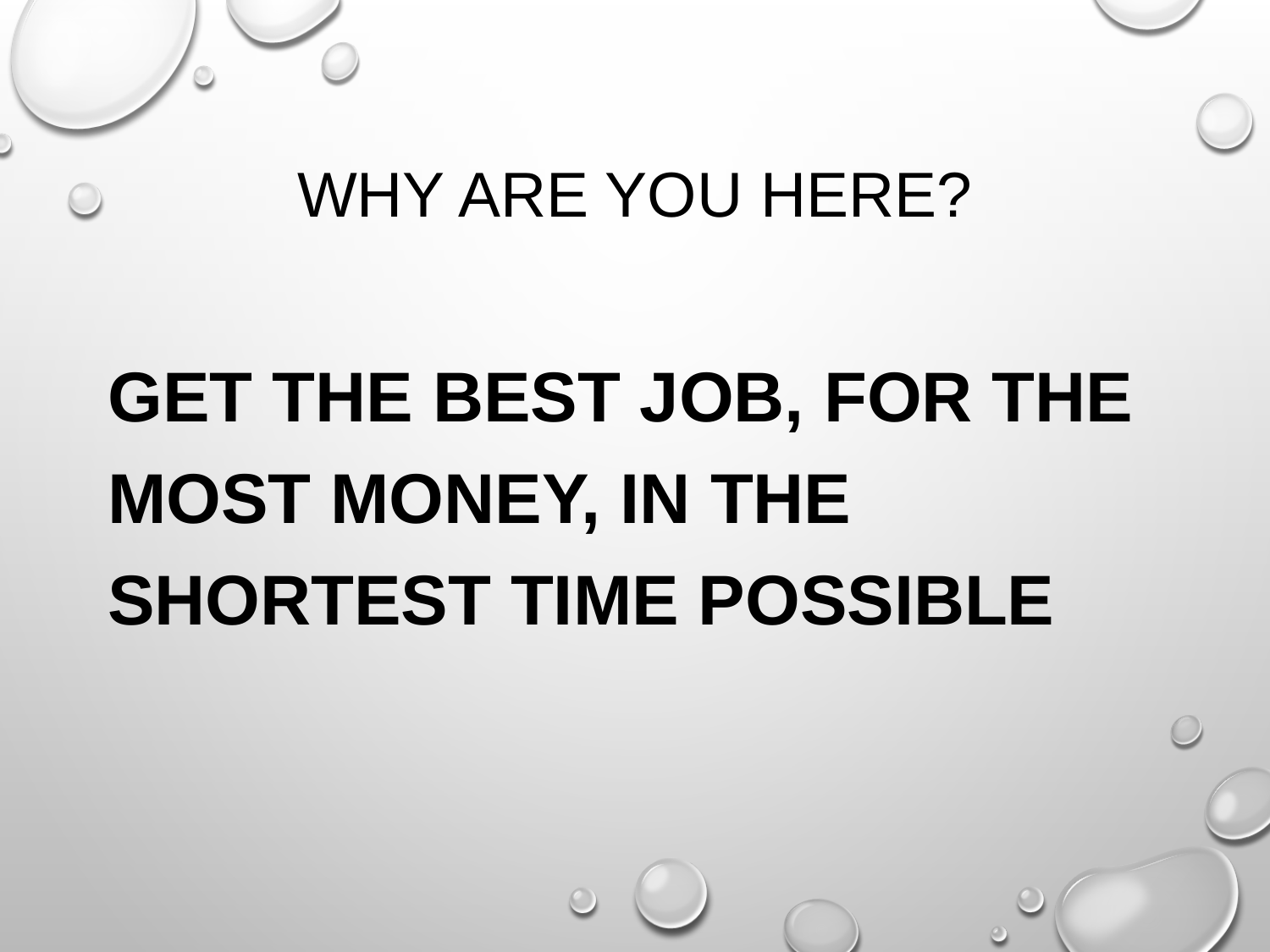

# Why are you here?
Get the best job, for the most money, in the shortest time possible